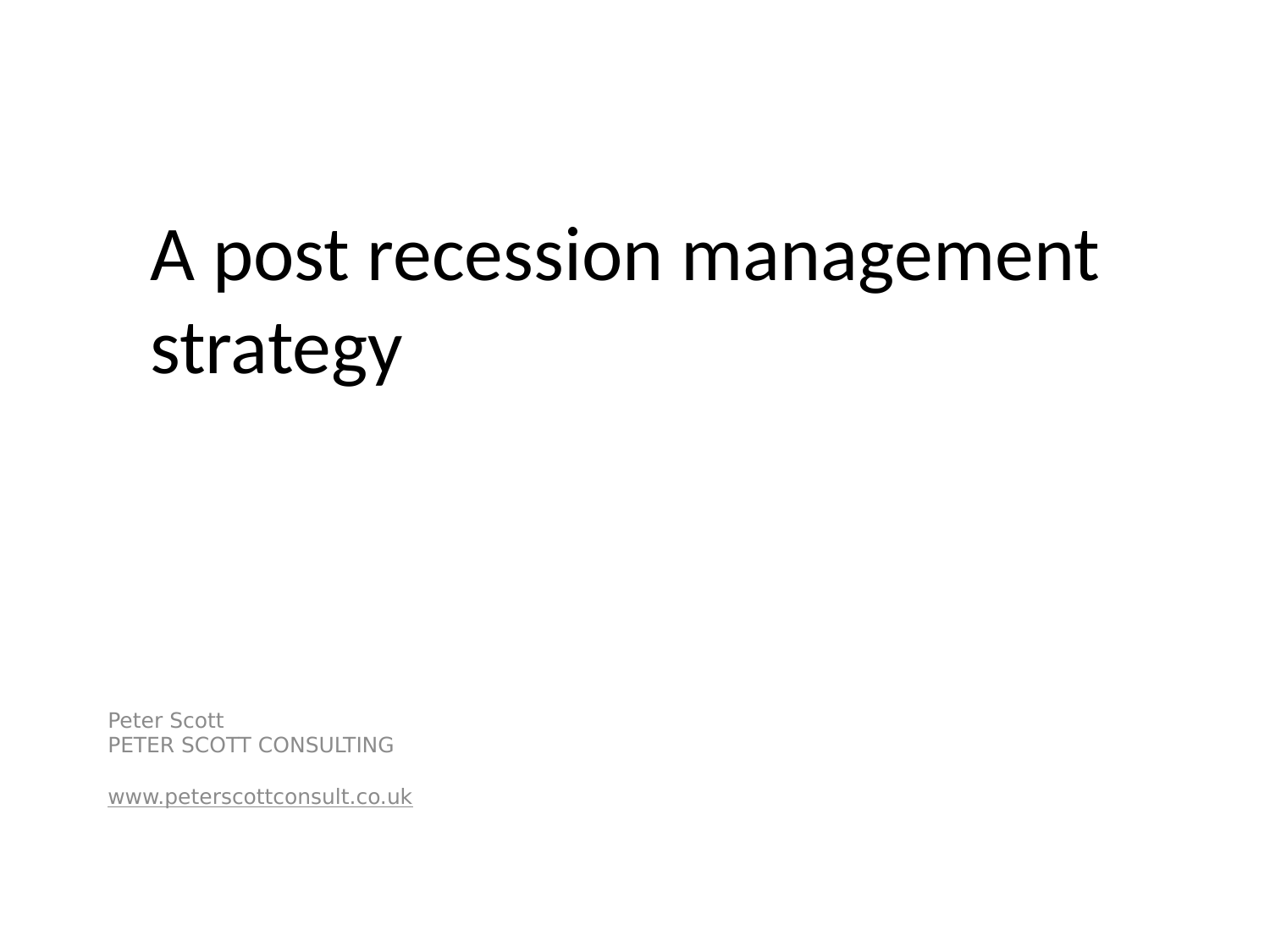

# A post recession management strategy
Peter Scott
PETER SCOTT CONSULTING
www.peterscottconsult.co.uk